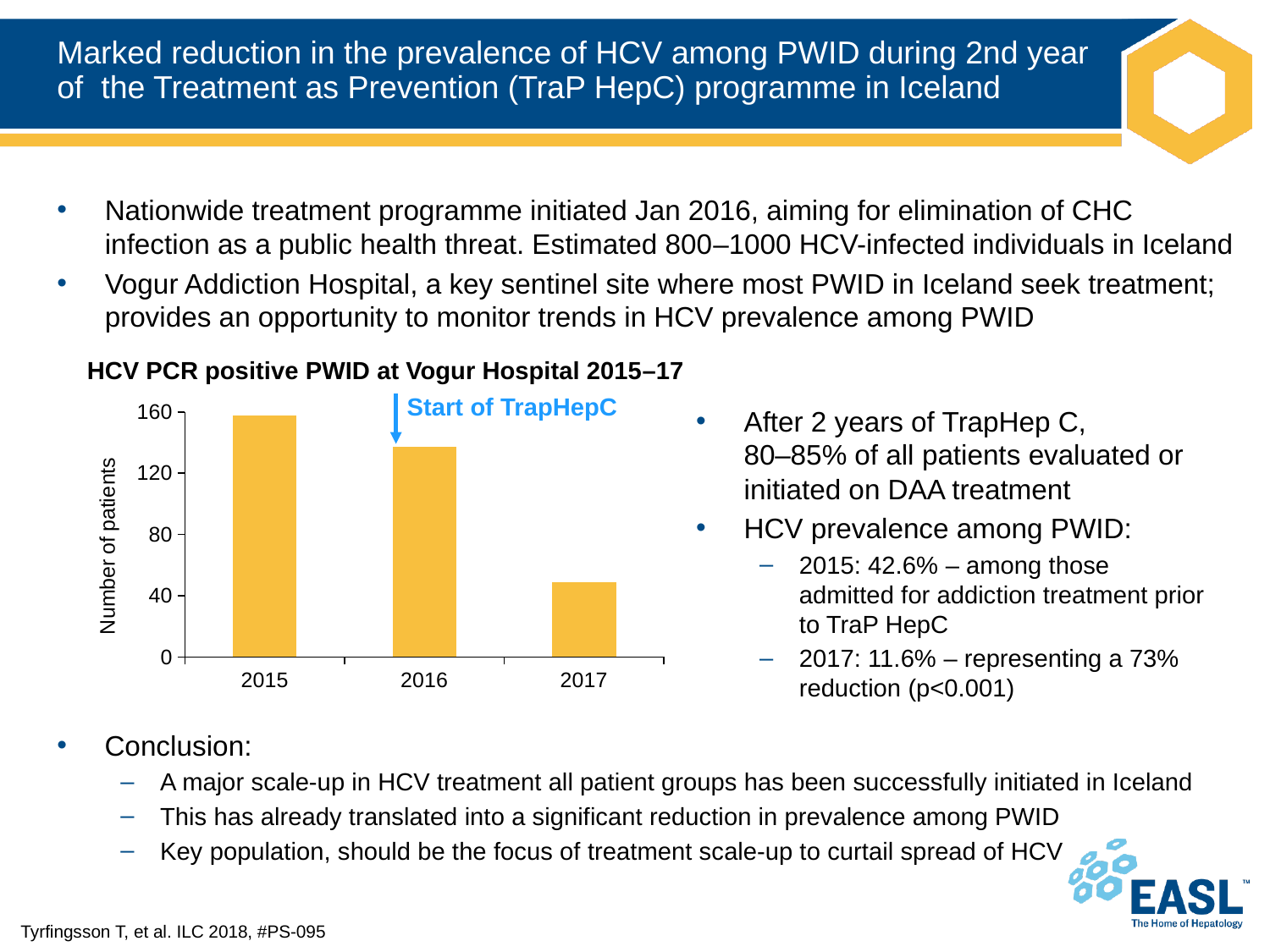

# Marked reduction in the prevalence of HCV among PWID during 2nd year of  the Treatment as Prevention (TraP HepC) programme in Iceland

Nationwide treatment programme initiated Jan 2016, aiming for elimination of CHC infection as a public health threat. Estimated 800–1000 HCV-infected individuals in Iceland
Vogur Addiction Hospital, a key sentinel site where most PWID in Iceland seek treatment; provides an opportunity to monitor trends in HCV prevalence among PWID

HCV PCR positive PWID at Vogur Hospital 2015–17
Start of TrapHepC

### Chart

| Category | Hep C - PCR + |
|---|---|
| 2015 | 158.0 |
| 2016 | 137.0 |
| 2017 | 49.0 |
After 2 years of TrapHep C,
80–85% of all patients evaluated or initiated on DAA treatment
HCV prevalence among PWID:
2015: 42.6% – among those admitted for addiction treatment prior to TraP HepC
2017: 11.6% – representing a 73% reduction (p<0.001)

Conclusion:
A major scale-up in HCV treatment all patient groups has been successfully initiated in Iceland
This has already translated into a significant reduction in prevalence among PWID
Key population, should be the focus of treatment scale-up to curtail spread of HCV
Tyrfingsson T, et al. ILC 2018, #PS-095